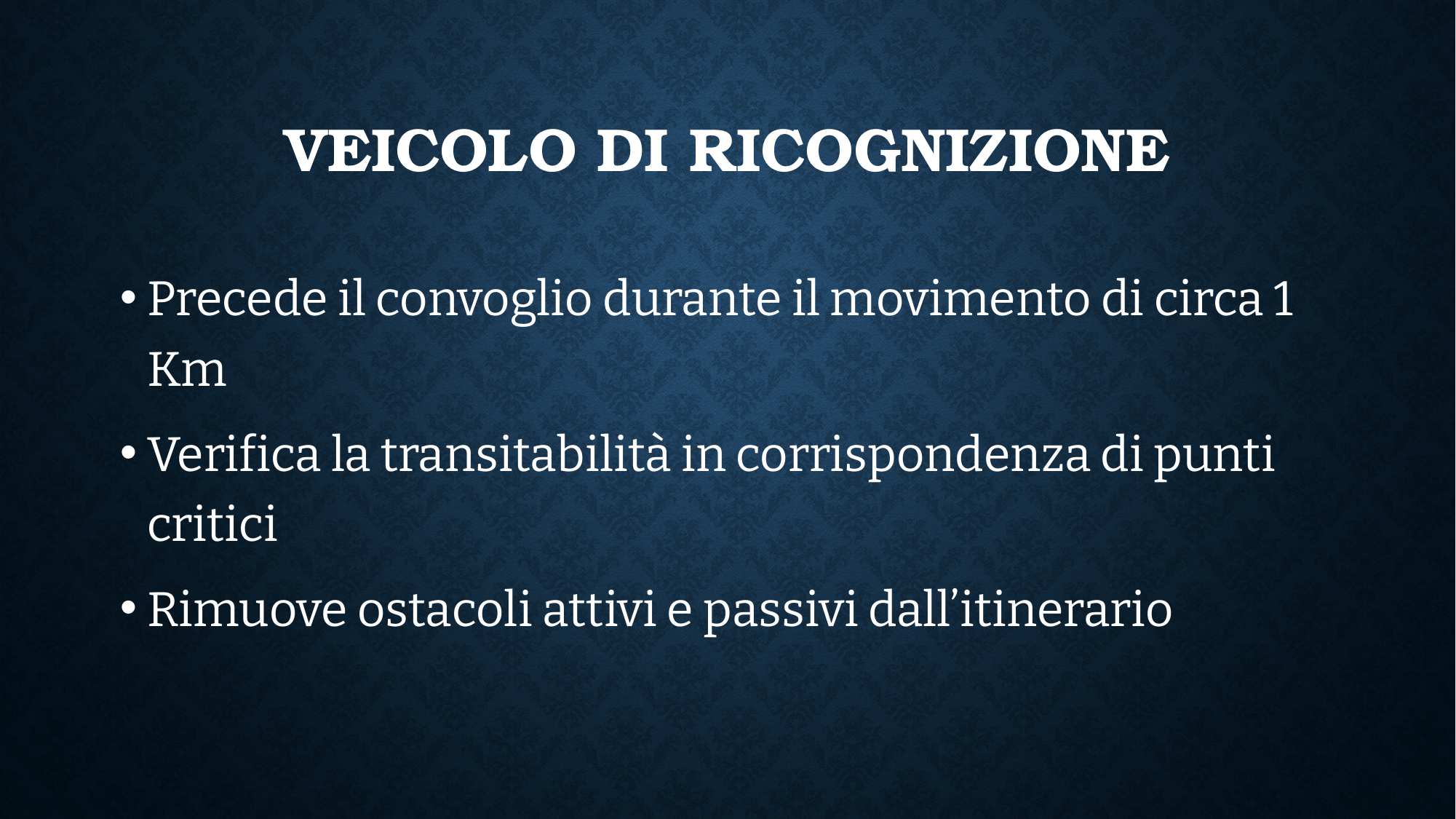

# Veicolo di ricognizione
Precede il convoglio durante il movimento di circa 1 Km
Verifica la transitabilità in corrispondenza di punti critici
Rimuove ostacoli attivi e passivi dall’itinerario